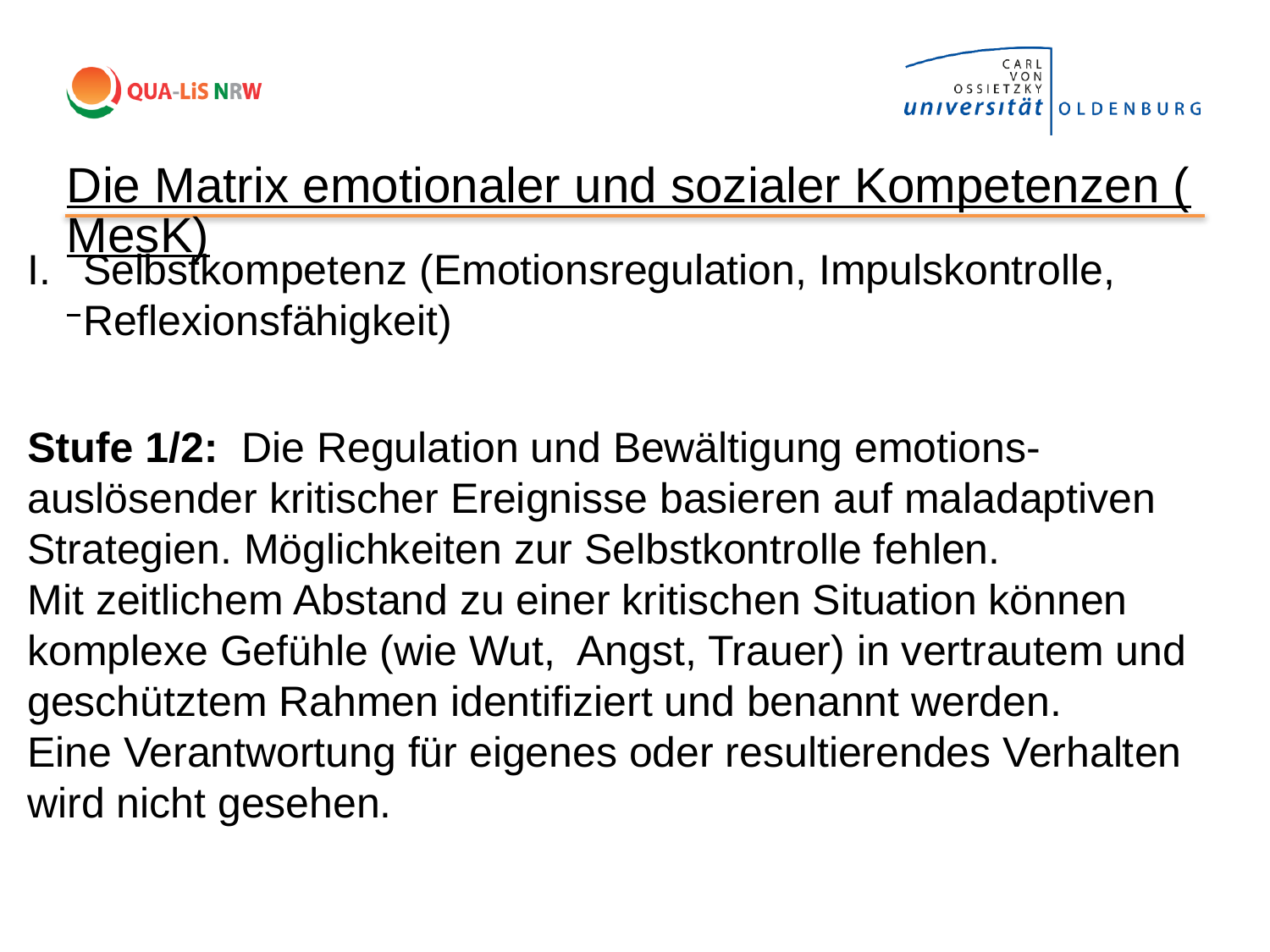

Die Matrix emotionaler und sozialer Kompetenzen (MesK)
Selbstkompetenz (Emotionsregulation, Impulskontrolle, Reflexionsfähigkeit)

Stufe 1/2:  Die Regulation und Bewältigung emotions-auslösender kritischer Ereignisse basieren auf maladaptiven Strategien. Möglichkeiten zur Selbstkontrolle fehlen.
Mit zeitlichem Abstand zu einer kritischen Situation können komplexe Gefühle (wie Wut,  Angst, Trauer) in vertrautem und geschütztem Rahmen identifiziert und benannt werden.
Eine Verantwortung für eigenes oder resultierendes Verhalten wird nicht gesehen.